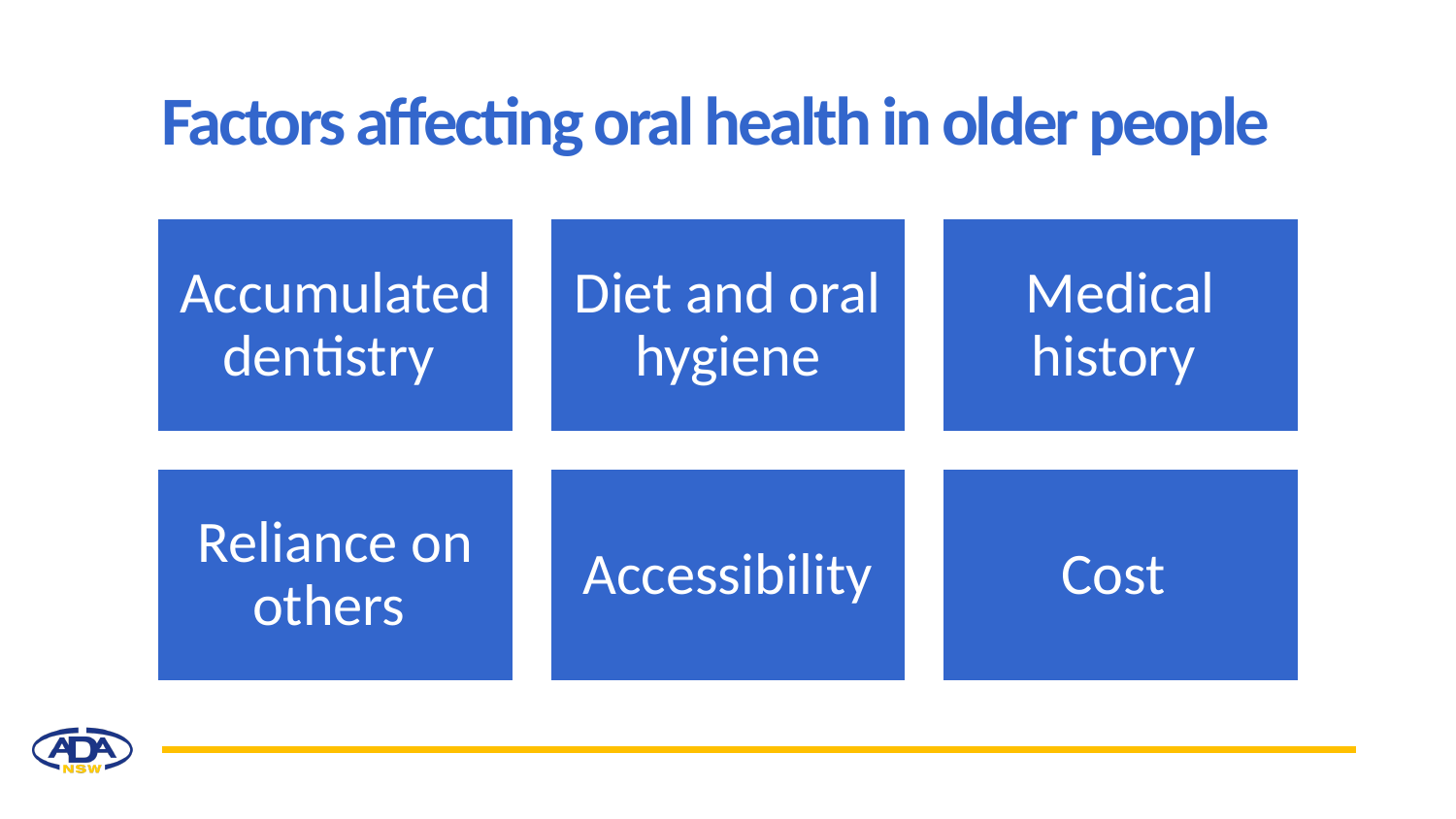

Factors affecting oral health in older people
Accumulated dentistry
Diet and oral hygiene
Medical history
Reliance on others
Accessibility
Cost